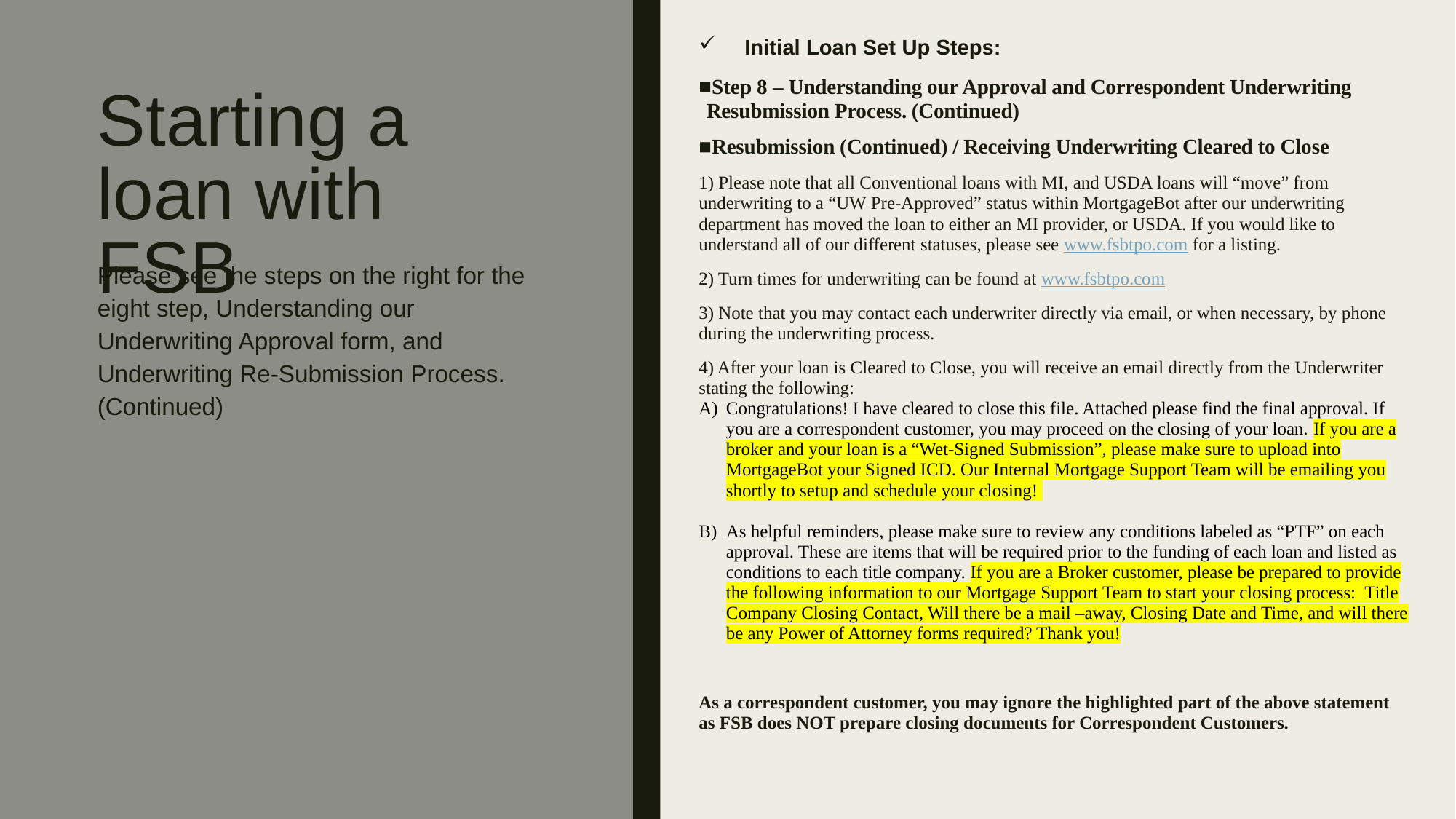

Initial Loan Set Up Steps:
Step 8 – Understanding our Approval and Correspondent Underwriting 	Resubmission Process. (Continued)
Resubmission (Continued) / Receiving Underwriting Cleared to Close
1) Please note that all Conventional loans with MI, and USDA loans will “move” from underwriting to a “UW Pre-Approved” status within MortgageBot after our underwriting department has moved the loan to either an MI provider, or USDA. If you would like to understand all of our different statuses, please see www.fsbtpo.com for a listing.
2) Turn times for underwriting can be found at www.fsbtpo.com
3) Note that you may contact each underwriter directly via email, or when necessary, by phone during the underwriting process.
4) After your loan is Cleared to Close, you will receive an email directly from the Underwriter stating the following:
Congratulations! I have cleared to close this file. Attached please find the final approval. If you are a correspondent customer, you may proceed on the closing of your loan. If you are a broker and your loan is a “Wet-Signed Submission”, please make sure to upload into MortgageBot your Signed ICD. Our Internal Mortgage Support Team will be emailing you shortly to setup and schedule your closing!

As helpful reminders, please make sure to review any conditions labeled as “PTF” on each approval. These are items that will be required prior to the funding of each loan and listed as conditions to each title company. If you are a Broker customer, please be prepared to provide the following information to our Mortgage Support Team to start your closing process:  Title Company Closing Contact, Will there be a mail –away, Closing Date and Time, and will there be any Power of Attorney forms required? Thank you!

As a correspondent customer, you may ignore the highlighted part of the above statement as FSB does NOT prepare closing documents for Correspondent Customers.

# Starting a loan with FSB
Please see the steps on the right for the eight step, Understanding our Underwriting Approval form, and Underwriting Re-Submission Process. (Continued)